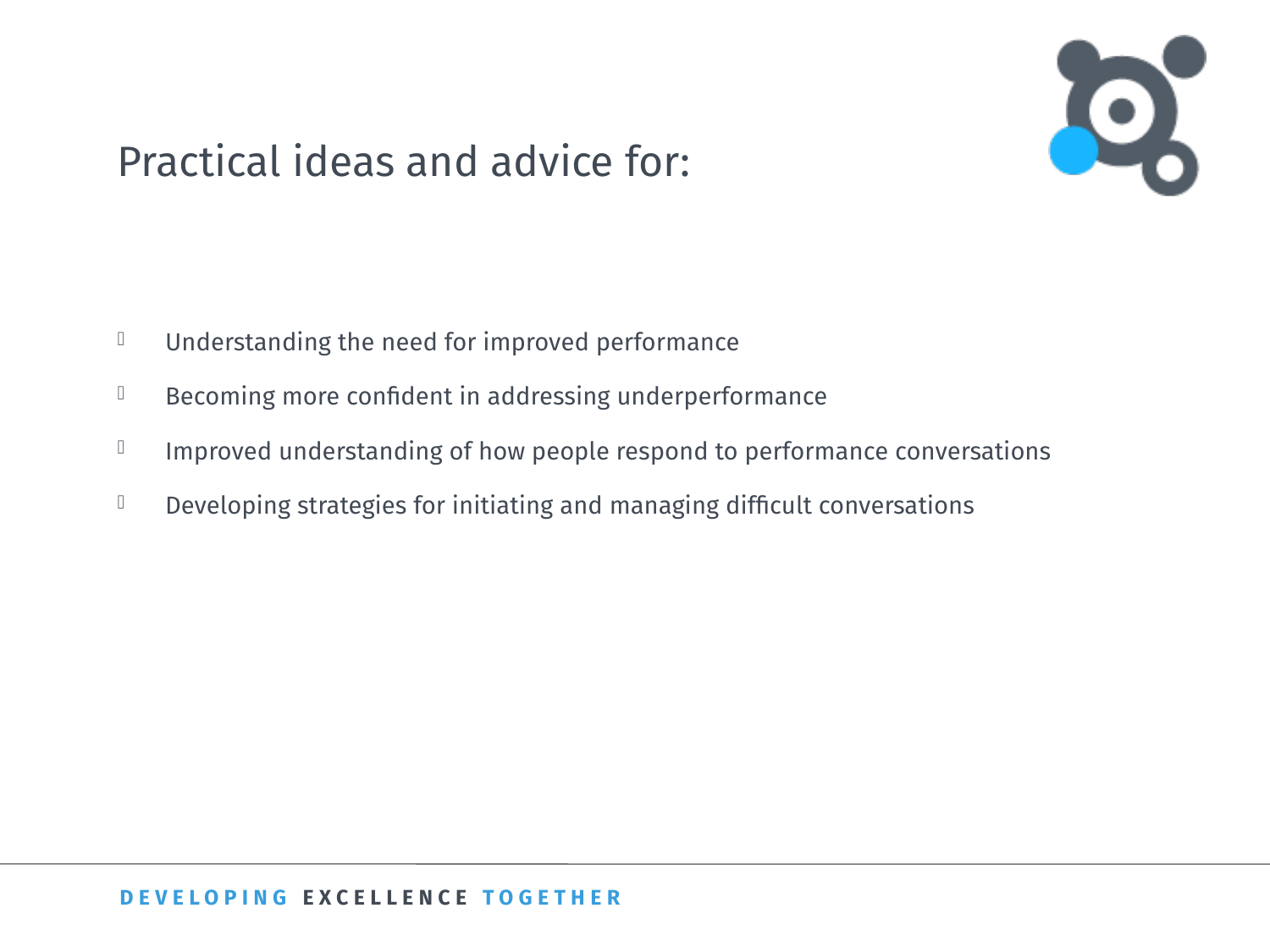

# Practical ideas and advice for:

Understanding the need for improved performance
Becoming more confident in addressing underperformance
Improved understanding of how people respond to performance conversations
Developing strategies for initiating and managing difficult conversations

2